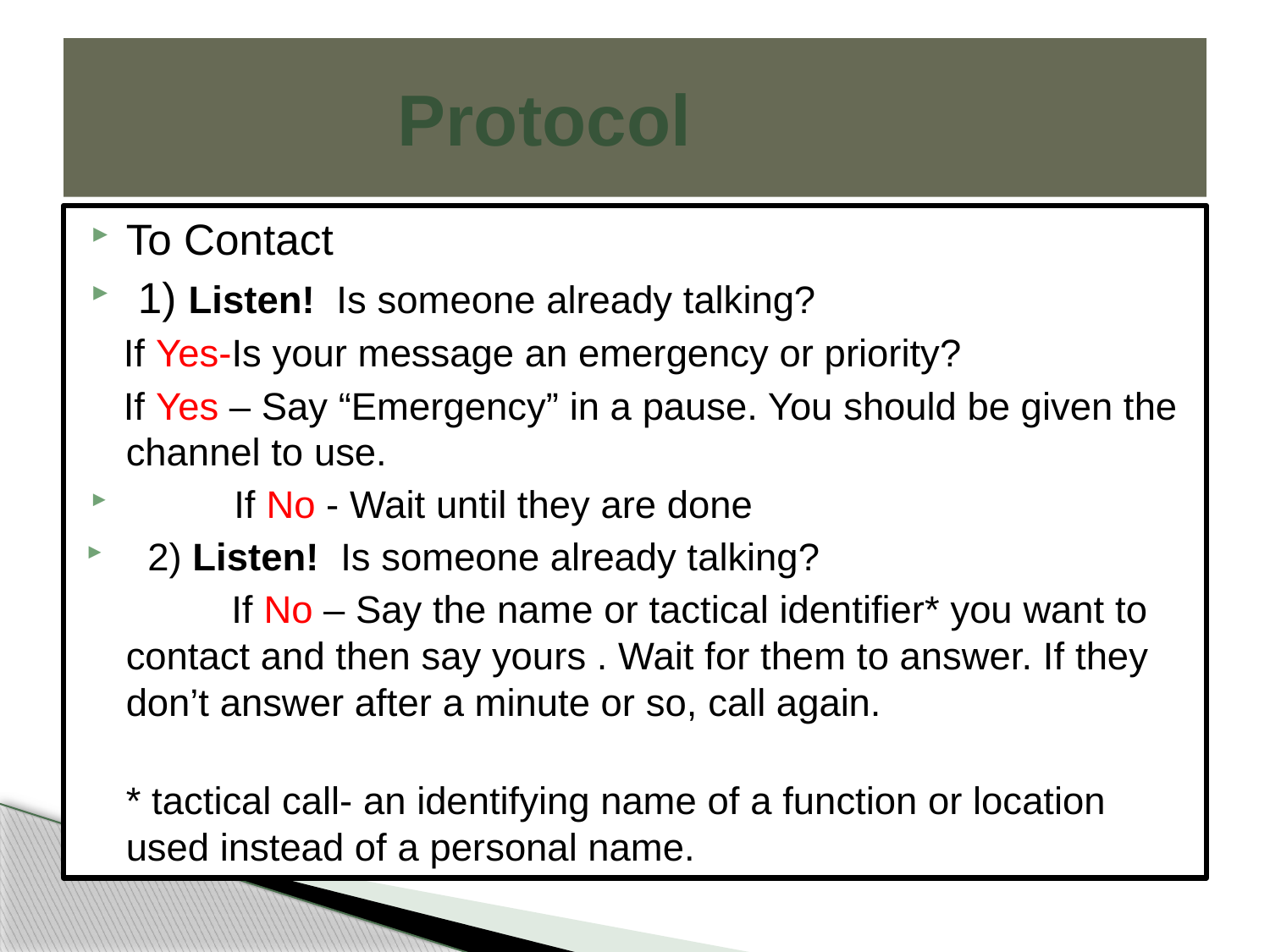

# Protocol
To Contact
 1) Listen!  Is someone already talking?
   If Yes-Is your message an emergency or priority?
   If Yes – Say “Emergency” in a pause. You should be given the channel to use.
          If No - Wait until they are done
  2) Listen!  Is someone already talking?
             If No – Say the name or tactical identifier* you want to contact and then say yours . Wait for them to answer. If they don’t answer after a minute or so, call again.
* tactical call- an identifying name of a function or location used instead of a personal name.